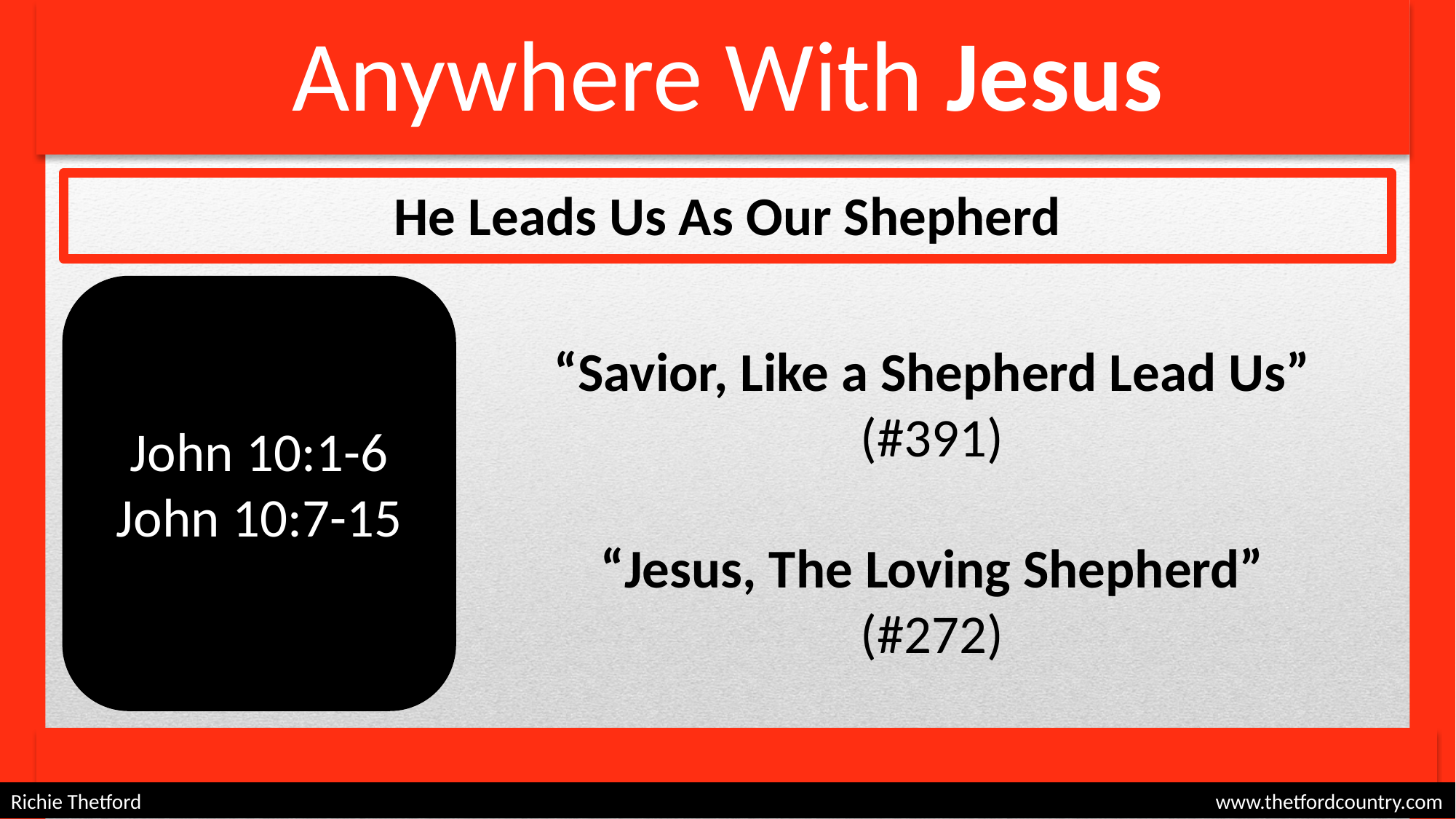

Anywhere With Jesus

He Leads Us As Our Shepherd

“Savior, Like a Shepherd Lead Us”
(#391)

“Jesus, The Loving Shepherd”
(#272)
John 10:1-6
John 10:7-15

Richie Thetford									                        www.thetfordcountry.com